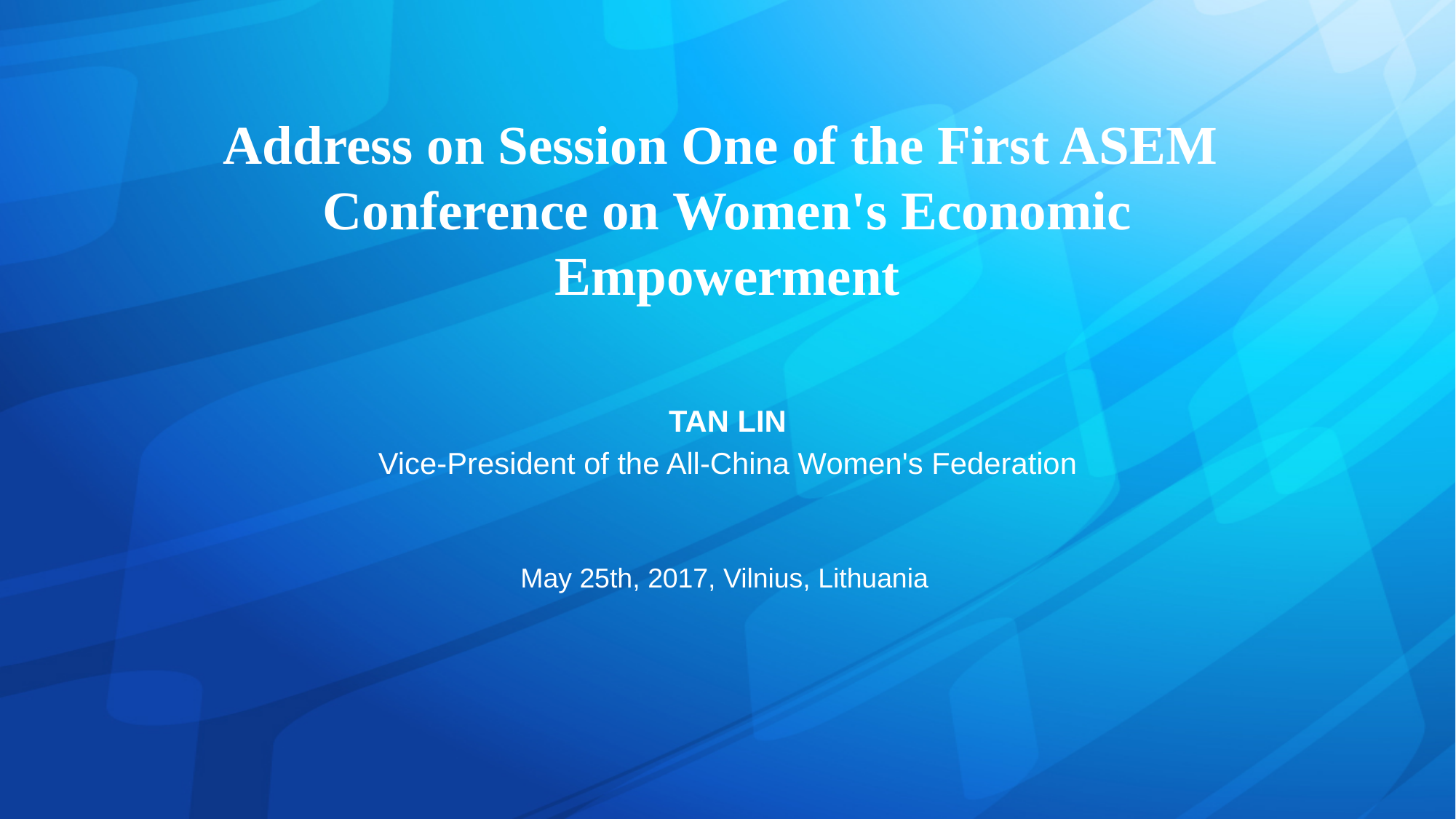

# Address on Session One of the First ASEM  Conference on Women's Economic Empowerment

TAN LIN
Vice-President of the All-China Women's Federation
May 25th, 2017, Vilnius, Lithuania